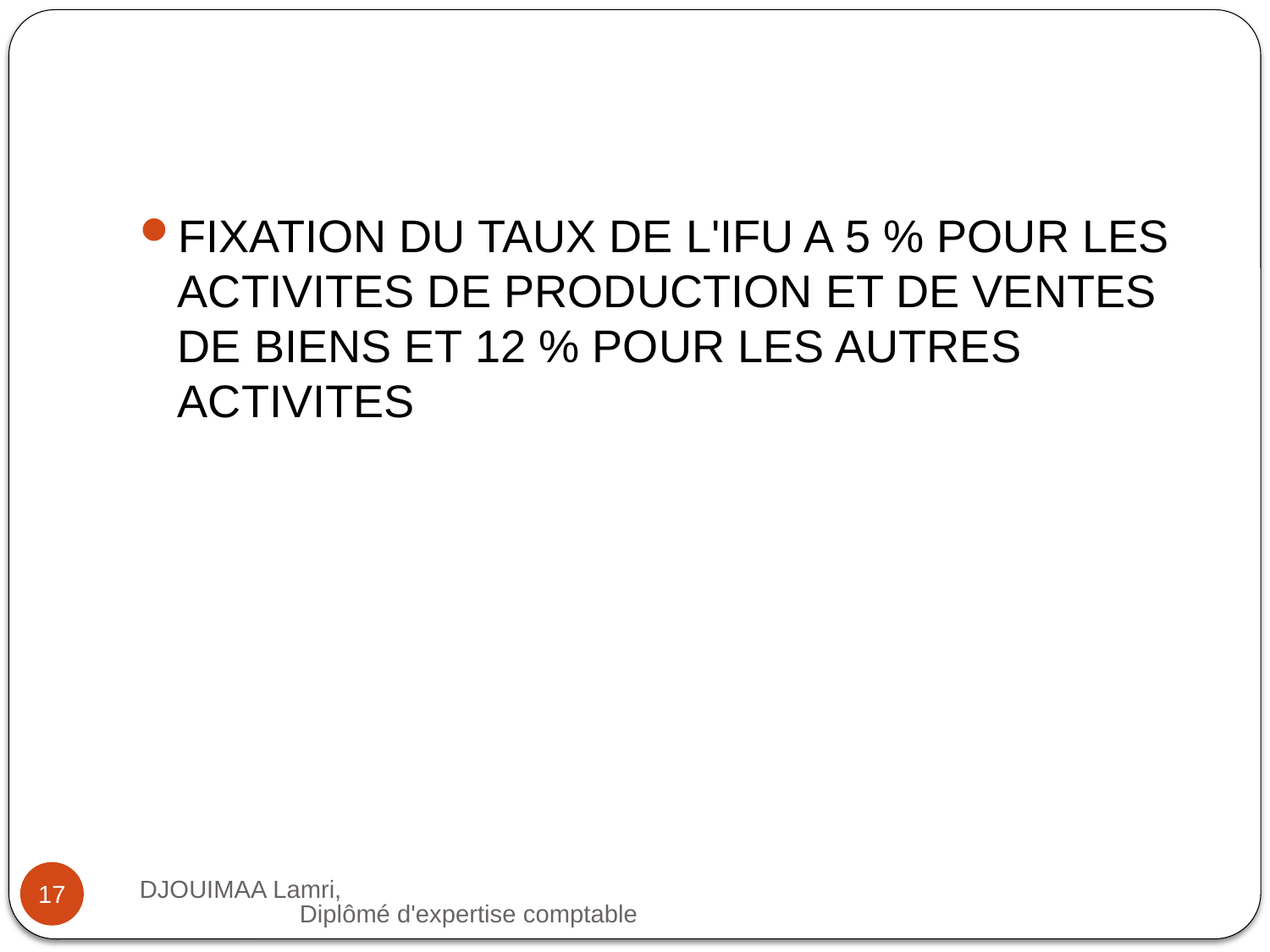

#
FIXATION DU TAUX DE L'IFU A 5 % POUR LES ACTIVITES DE PRODUCTION ET DE VENTES DE BIENS ET 12 % POUR LES AUTRES ACTIVITES
DJOUIMAA Lamri,                                                                     Diplômé d'expertise comptable
17